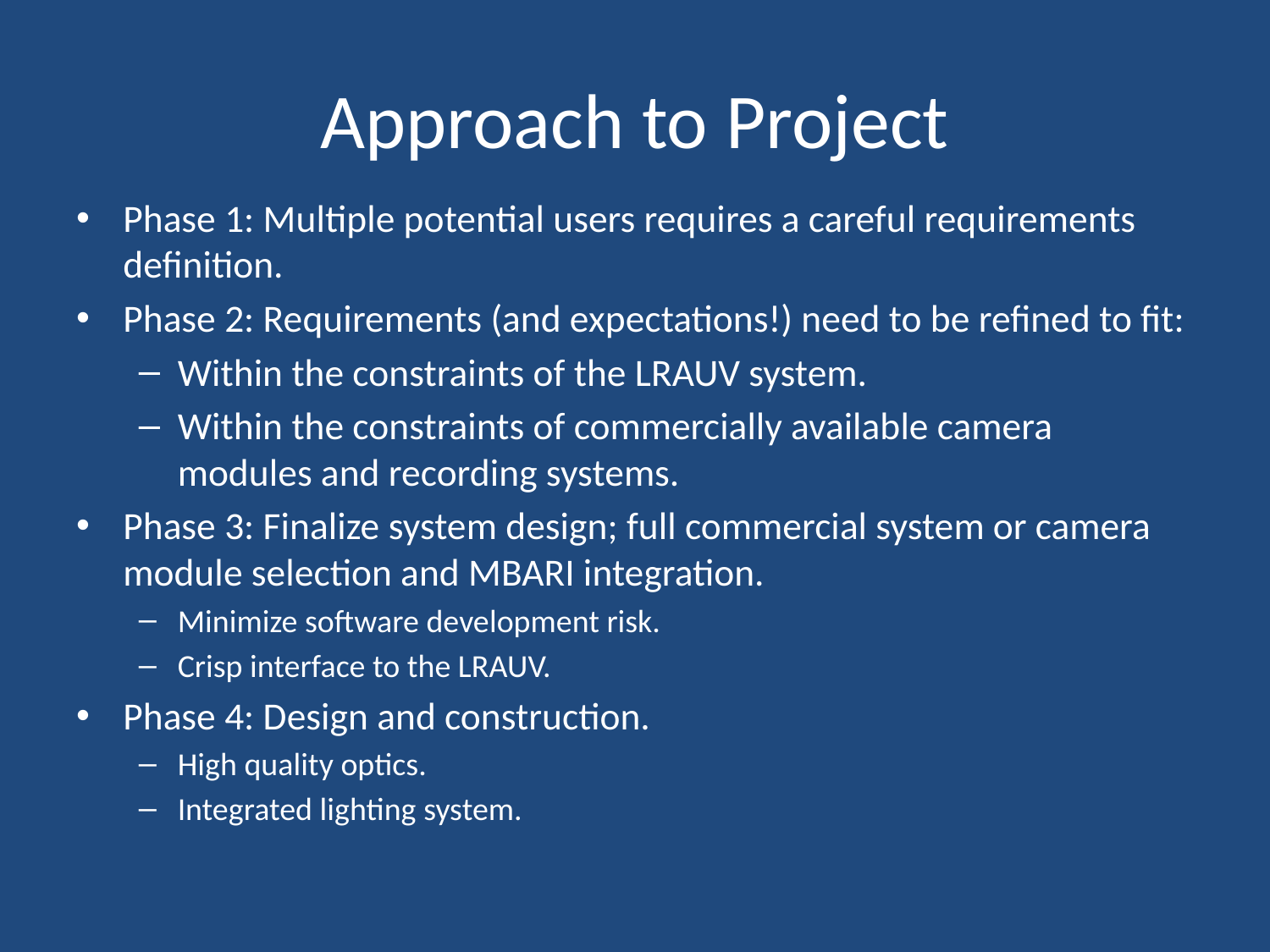

# Approach to Project
Phase 1: Multiple potential users requires a careful requirements definition.
Phase 2: Requirements (and expectations!) need to be refined to fit:
Within the constraints of the LRAUV system.
Within the constraints of commercially available camera modules and recording systems.
Phase 3: Finalize system design; full commercial system or camera module selection and MBARI integration.
Minimize software development risk.
Crisp interface to the LRAUV.
Phase 4: Design and construction.
High quality optics.
Integrated lighting system.